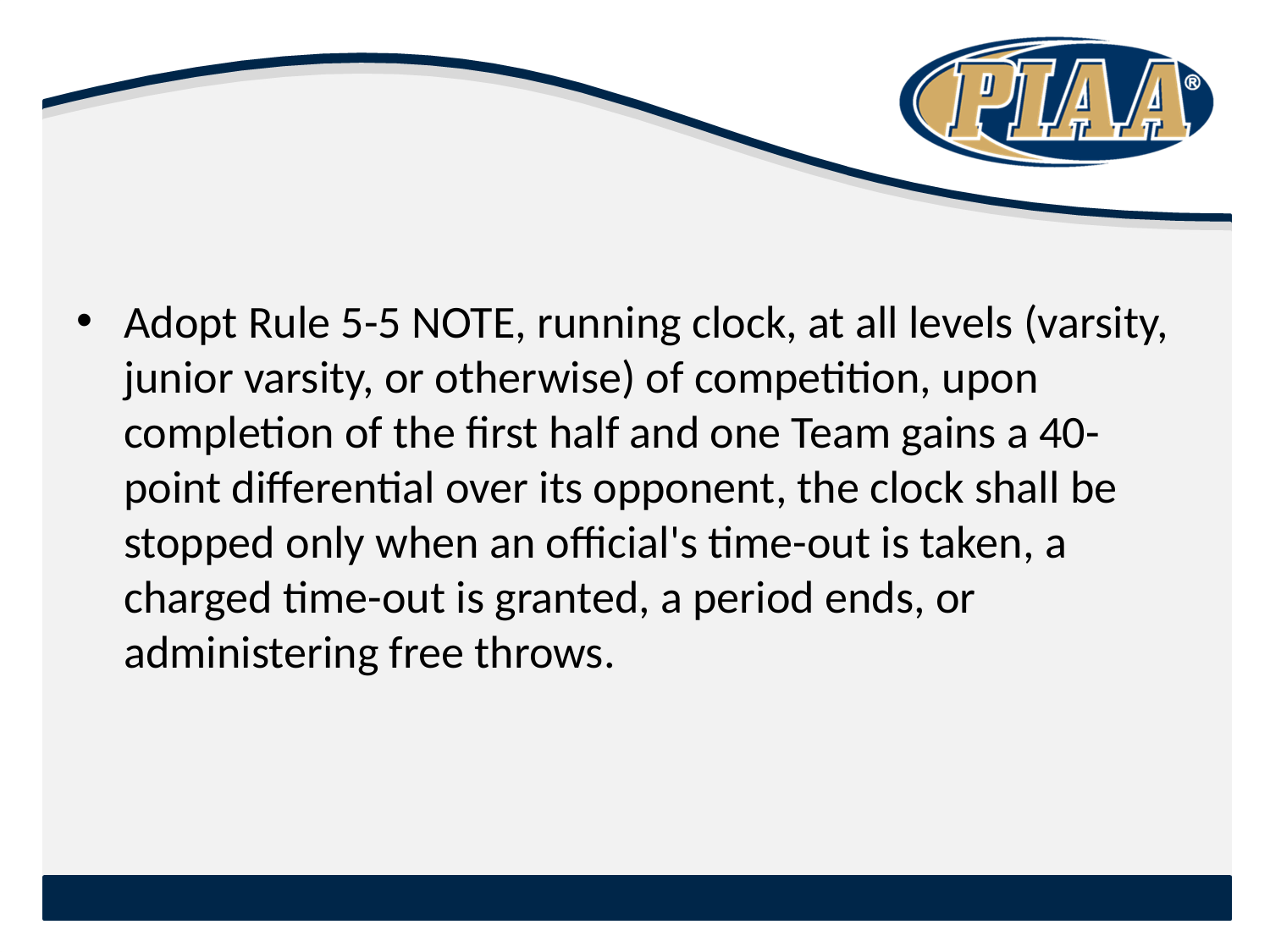

#

Adopt Rule 5-5 NOTE, running clock, at all levels (varsity, junior varsity, or otherwise) of competition, upon completion of the first half and one Team gains a 40-point differential over its opponent, the clock shall be stopped only when an official's time-out is taken, a charged time-out is granted, a period ends, or administering free throws.